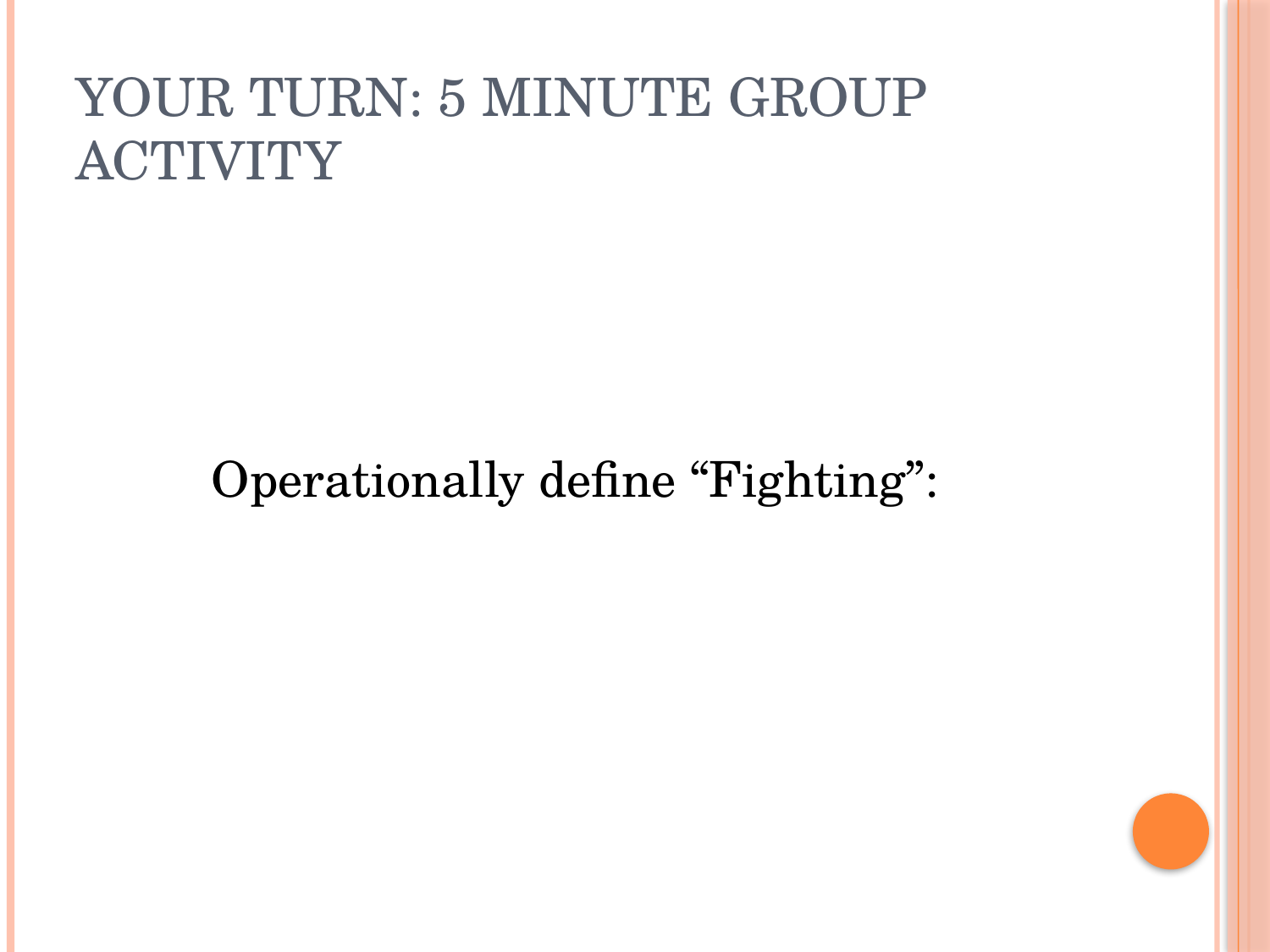

# Your turn: 5 minute Group Activity
Operationally define “Fighting”: